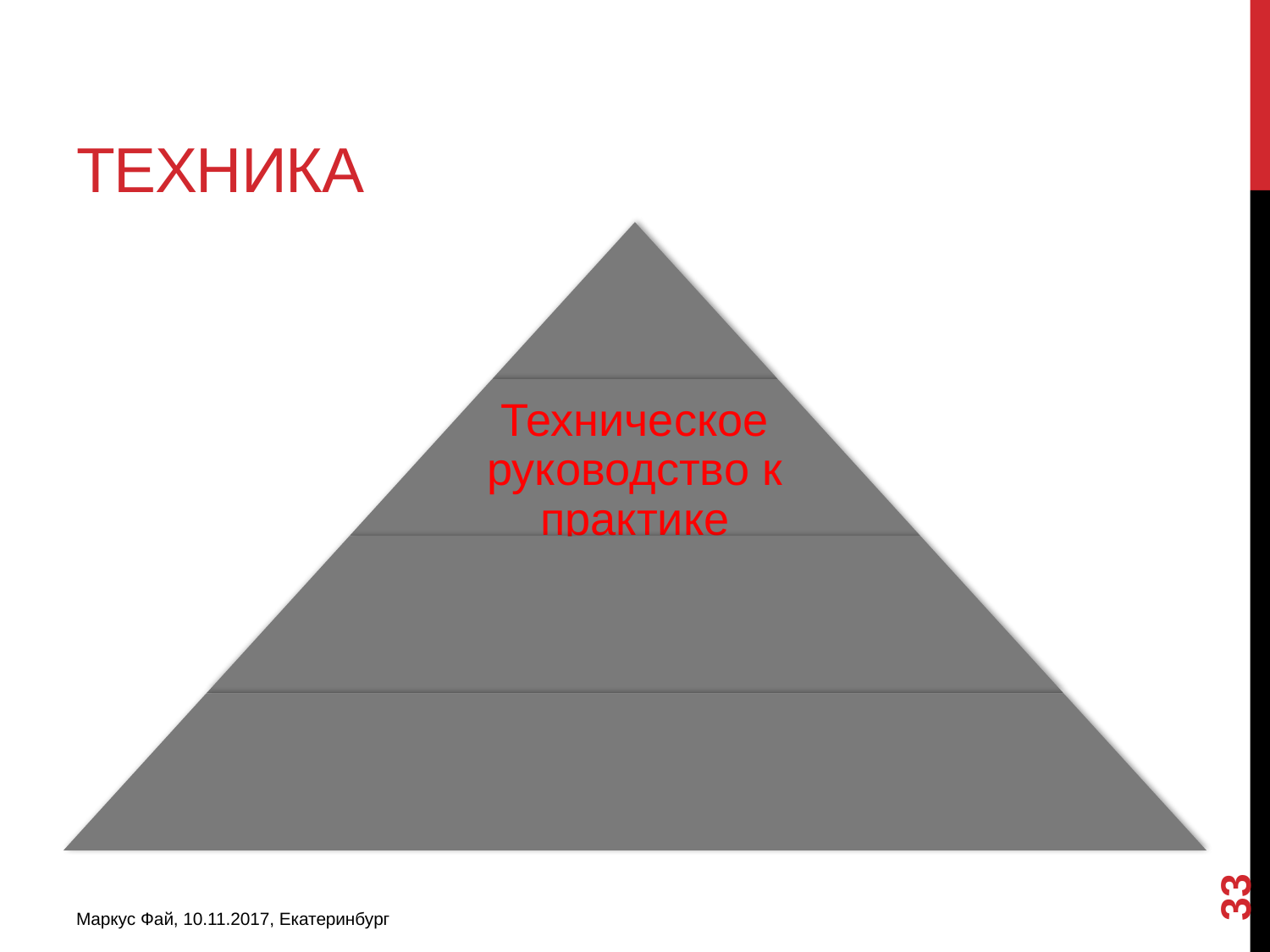

# Техника

Техническое руководство к практике

33
Маркус Фай, 10.11.2017, Екатеринбург